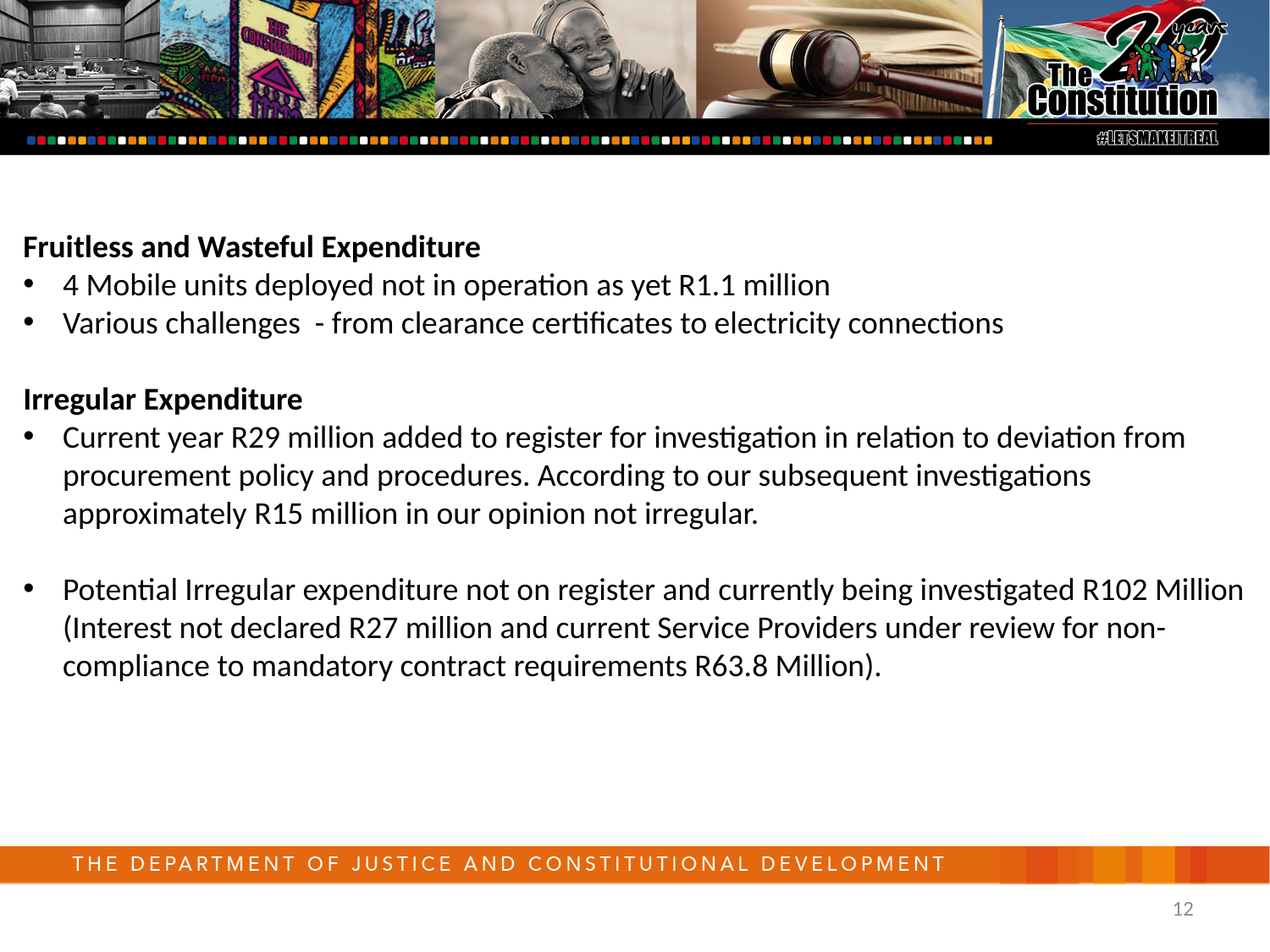

Fruitless and Wasteful Expenditure
4 Mobile units deployed not in operation as yet R1.1 million
Various challenges  - from clearance certificates to electricity connections

Irregular Expenditure
Current year R29 million added to register for investigation in relation to deviation from procurement policy and procedures. According to our subsequent investigations approximately R15 million in our opinion not irregular.

Potential Irregular expenditure not on register and currently being investigated R102 Million (Interest not declared R27 million and current Service Providers under review for non-compliance to mandatory contract requirements R63.8 Million).
12